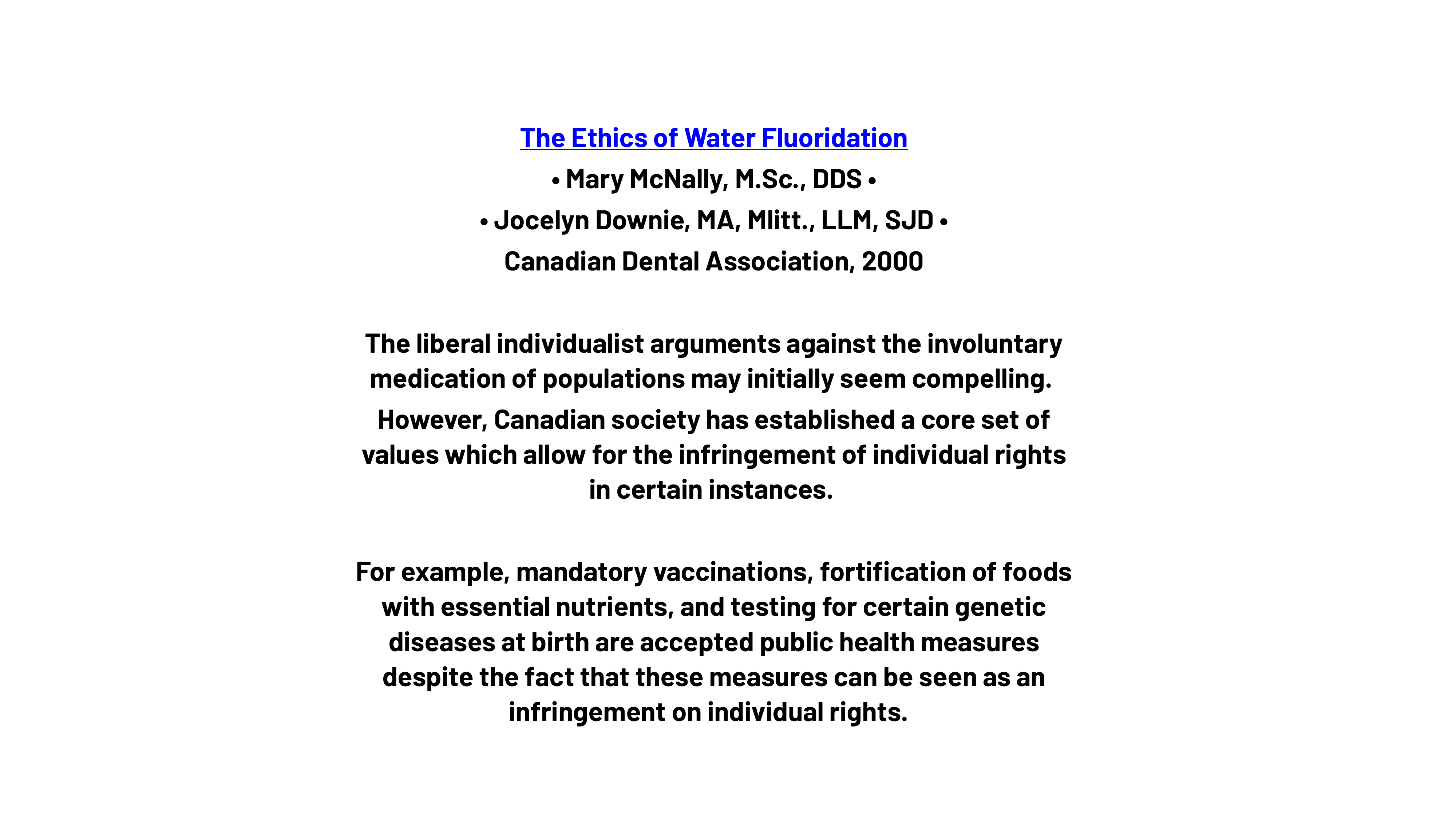

The Ethics of Water Fluoridation
• Mary McNally, M.Sc., DDS •
• Jocelyn Downie, MA, Mlitt., LLM, SJD •
Canadian Dental Association, 2000

The liberal individualist arguments against the involuntary medication of populations may initially seem compelling.
However, Canadian society has established a core set of values which allow for the infringement of individual rights in certain instances.

For example, mandatory vaccinations, fortification of foods with essential nutrients, and testing for certain genetic diseases at birth are accepted public health measures despite the fact that these measures can be seen as an infringement on individual rights.